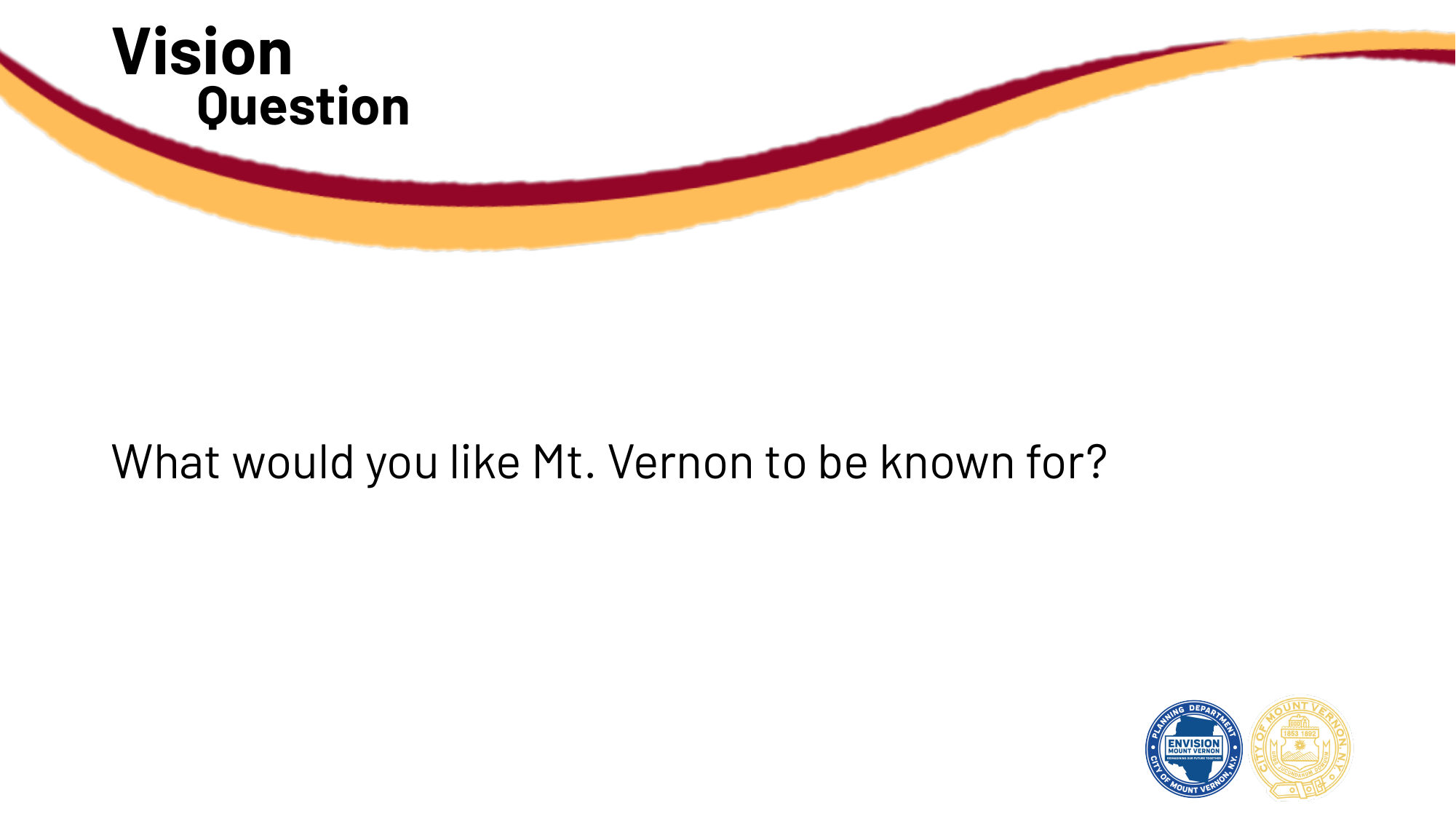

Vision
Question
What would you like Mt. Vernon to be known for?